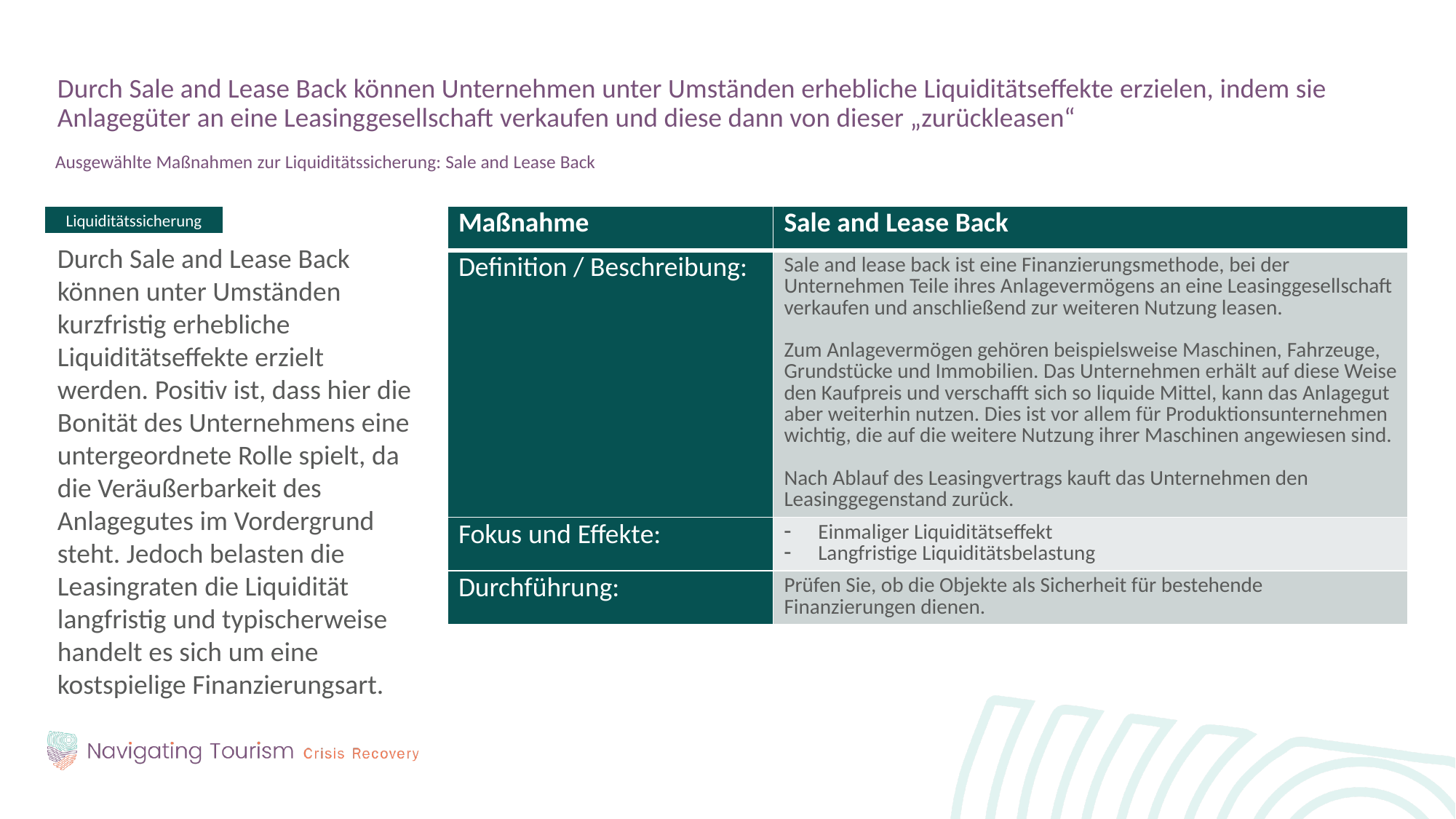

Durch Sale and Lease Back können Unternehmen unter Umständen erhebliche Liquiditätseffekte erzielen, indem sie Anlagegüter an eine Leasinggesellschaft verkaufen und diese dann von dieser „zurückleasen“
Ausgewählte Maßnahmen zur Liquiditätssicherung: Sale and Lease Back
Durch Sale and Lease Back können unter Umständen kurzfristig erhebliche Liquiditätseffekte erzielt werden. Positiv ist, dass hier die Bonität des Unternehmens eine untergeordnete Rolle spielt, da die Veräußerbarkeit des Anlagegutes im Vordergrund steht. Jedoch belasten die Leasingraten die Liquidität langfristig und typischerweise handelt es sich um eine kostspielige Finanzierungsart.
Liquiditätssicherung
| Maßnahme | Sale and Lease Back |
| --- | --- |
| Definition / Beschreibung: | Sale and lease back ist eine Finanzierungsmethode, bei der Unternehmen Teile ihres Anlagevermögens an eine Leasinggesellschaft verkaufen und anschließend zur weiteren Nutzung leasen. Zum Anlagevermögen gehören beispielsweise Maschinen, Fahrzeuge, Grundstücke und Immobilien. Das Unternehmen erhält auf diese Weise den Kaufpreis und verschafft sich so liquide Mittel, kann das Anlagegut aber weiterhin nutzen. Dies ist vor allem für Produktionsunternehmen wichtig, die auf die weitere Nutzung ihrer Maschinen angewiesen sind. Nach Ablauf des Leasingvertrags kauft das Unternehmen den Leasinggegenstand zurück. |
| Fokus und Effekte: | Einmaliger Liquiditätseffekt Langfristige Liquiditätsbelastung |
| Durchführung: | Prüfen Sie, ob die Objekte als Sicherheit für bestehende Finanzierungen dienen. |